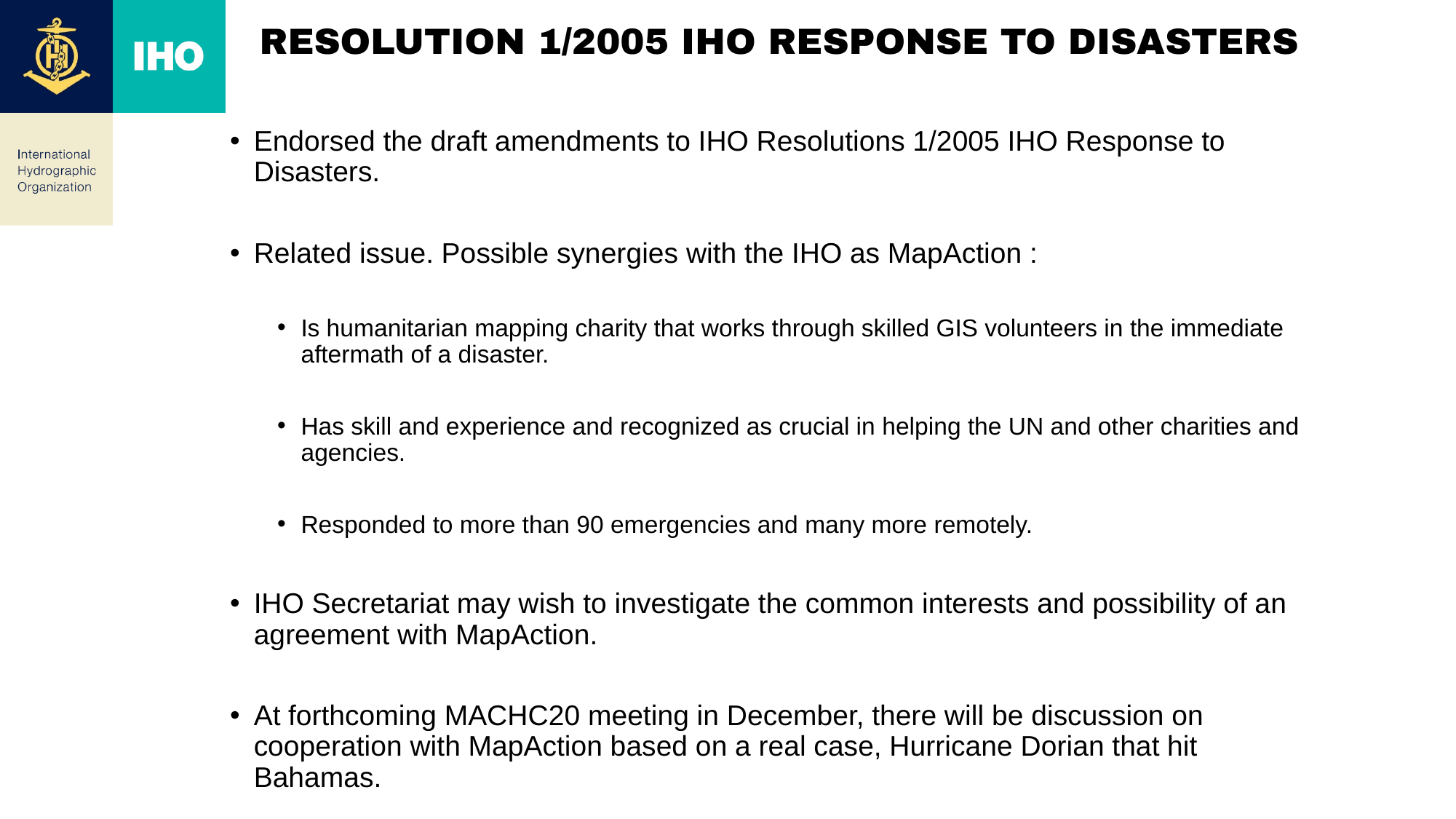

# Resolution 1/2005 IHO Response to Disasters
Endorsed the draft amendments to IHO Resolutions 1/2005 IHO Response to Disasters.

Related issue. Possible synergies with the IHO as MapAction :

Is humanitarian mapping charity that works through skilled GIS volunteers in the immediate aftermath of a disaster.

Has skill and experience and recognized as crucial in helping the UN and other charities and agencies.

Responded to more than 90 emergencies and many more remotely.

IHO Secretariat may wish to investigate the common interests and possibility of an agreement with MapAction.

At forthcoming MACHC20 meeting in December, there will be discussion on cooperation with MapAction based on a real case, Hurricane Dorian that hit Bahamas.